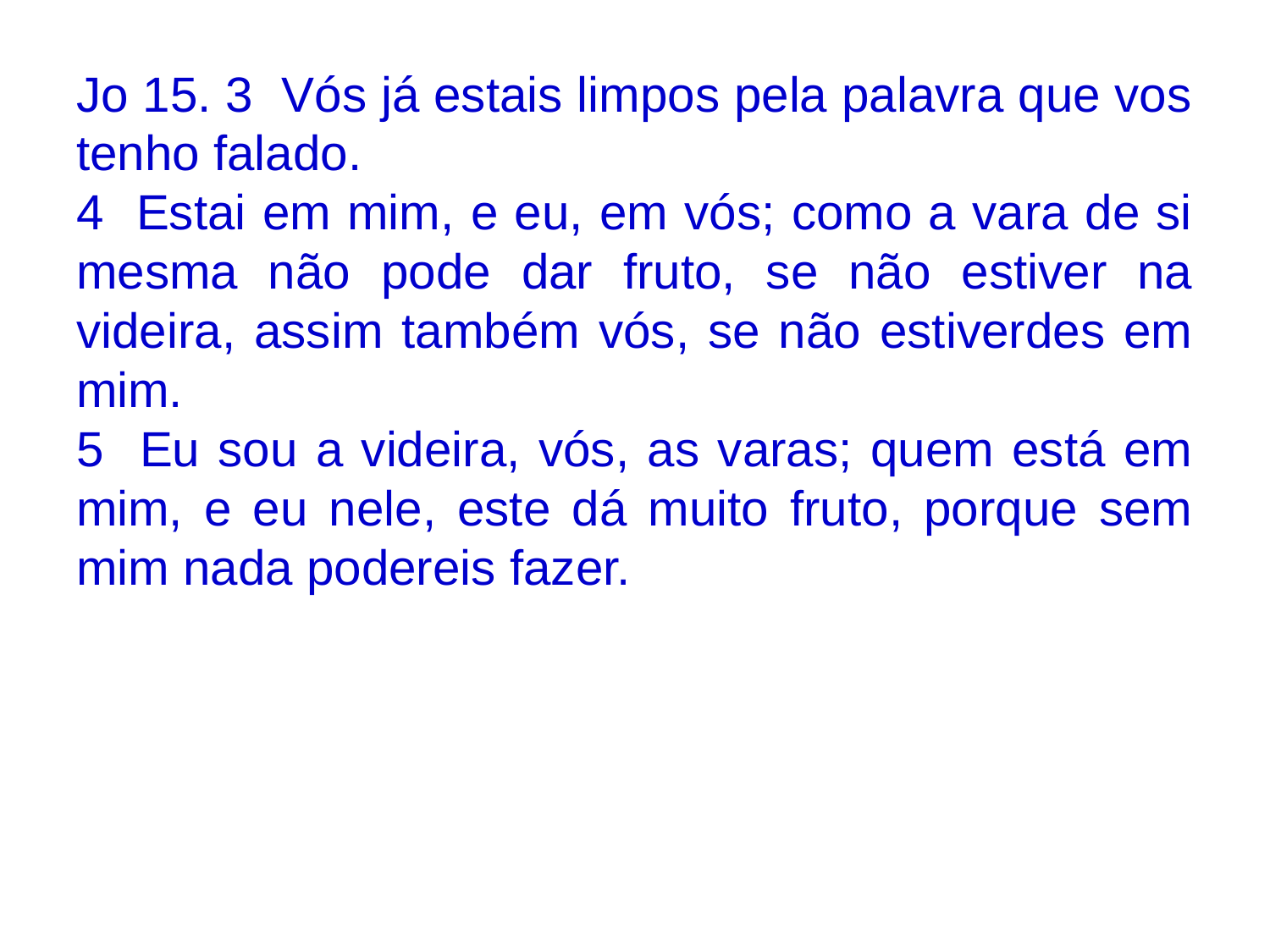

Jo 15. 3  Vós já estais limpos pela palavra que vos tenho falado.
4  Estai em mim, e eu, em vós; como a vara de si mesma não pode dar fruto, se não estiver na videira, assim também vós, se não estiverdes em mim.
5  Eu sou a videira, vós, as varas; quem está em mim, e eu nele, este dá muito fruto, porque sem mim nada podereis fazer.